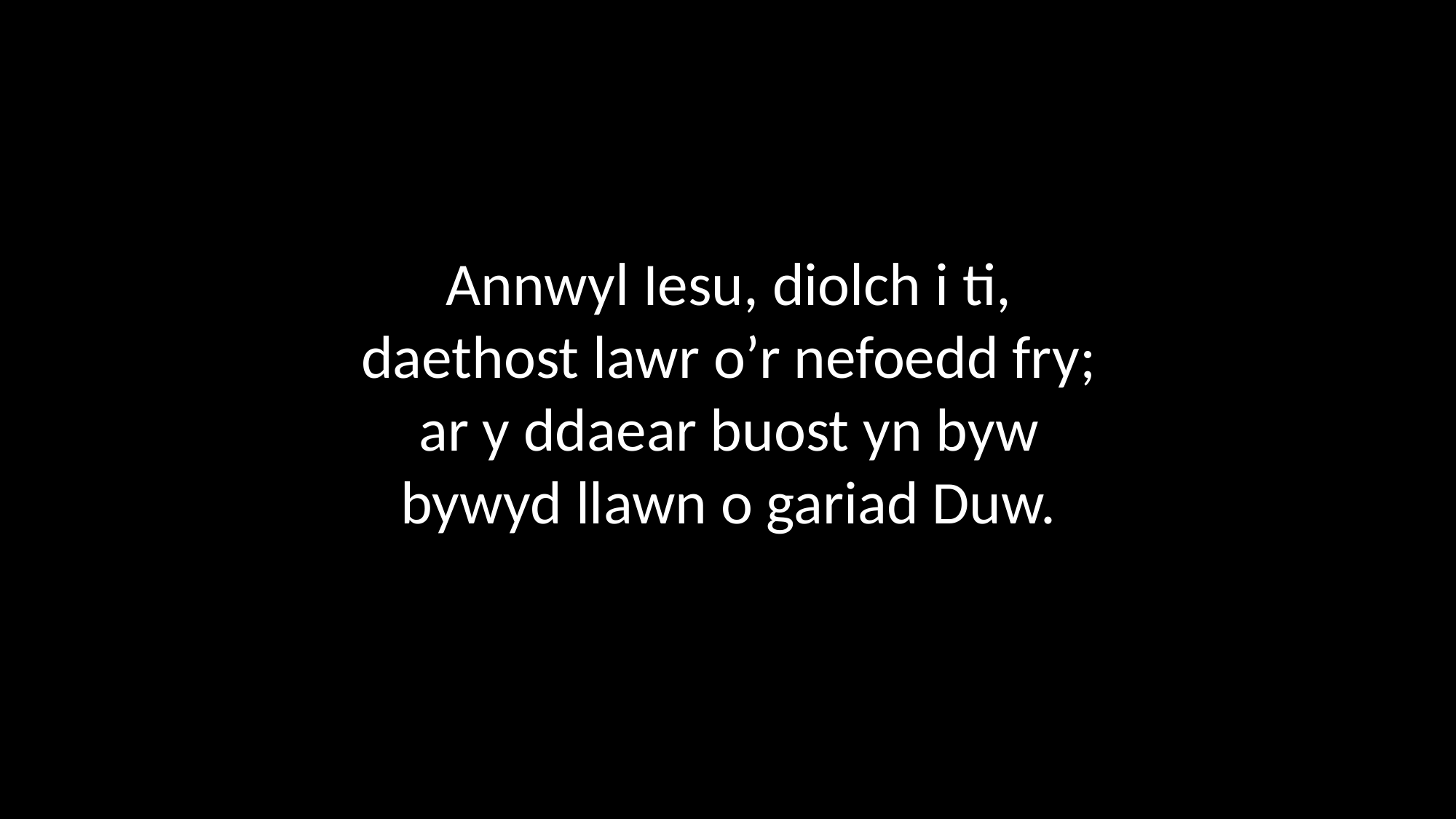

Annwyl Iesu, diolch i ti,
daethost lawr o’r nefoedd fry;
ar y ddaear buost yn byw
bywyd llawn o gariad Duw.